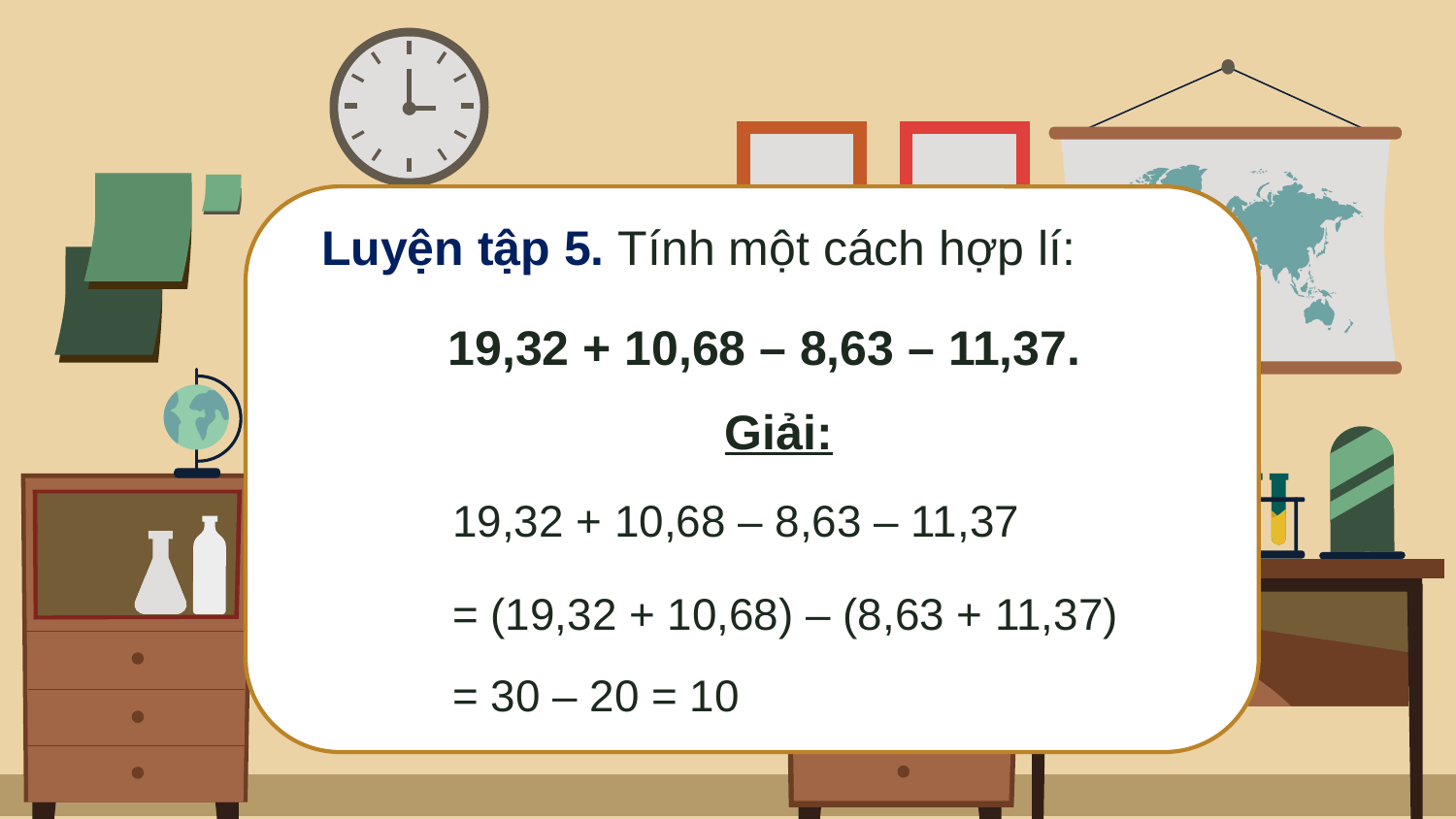

Luyện tập 5. Tính một cách hợp lí:
 19,32 + 10,68 – 8,63 – 11,37.
Giải:
19,32 + 10,68 – 8,63 – 11,37
= (19,32 + 10,68) – (8,63 + 11,37)
= 30 – 20 = 10